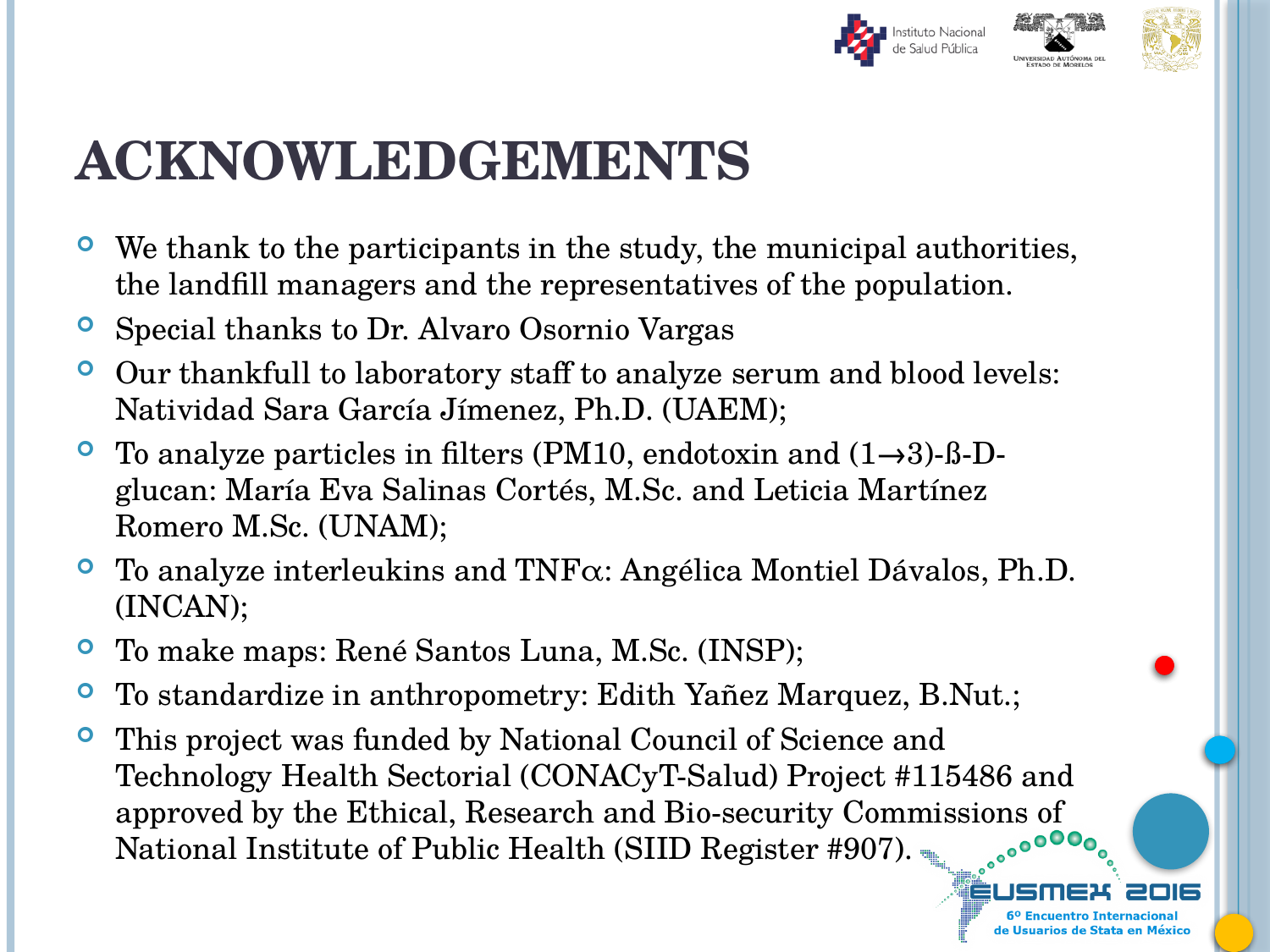

# Acknowledgements
We thank to the participants in the study, the municipal authorities, the landfill managers and the representatives of the population.
Special thanks to Dr. Alvaro Osornio Vargas
Our thankfull to laboratory staff to analyze serum and blood levels: Natividad Sara García Jímenez, Ph.D. (UAEM);
To analyze particles in filters (PM10, endotoxin and (1→3)-ß-D-glucan: María Eva Salinas Cortés, M.Sc. and Leticia Martínez Romero M.Sc. (UNAM);
To analyze interleukins and TNFα: Angélica Montiel Dávalos, Ph.D. (INCAN);
To make maps: René Santos Luna, M.Sc. (INSP);
To standardize in anthropometry: Edith Yañez Marquez, B.Nut.;
This project was funded by National Council of Science and Technology Health Sectorial (CONACyT-Salud) Project #115486 and approved by the Ethical, Research and Bio-security Commissions of National Institute of Public Health (SIID Register #907).